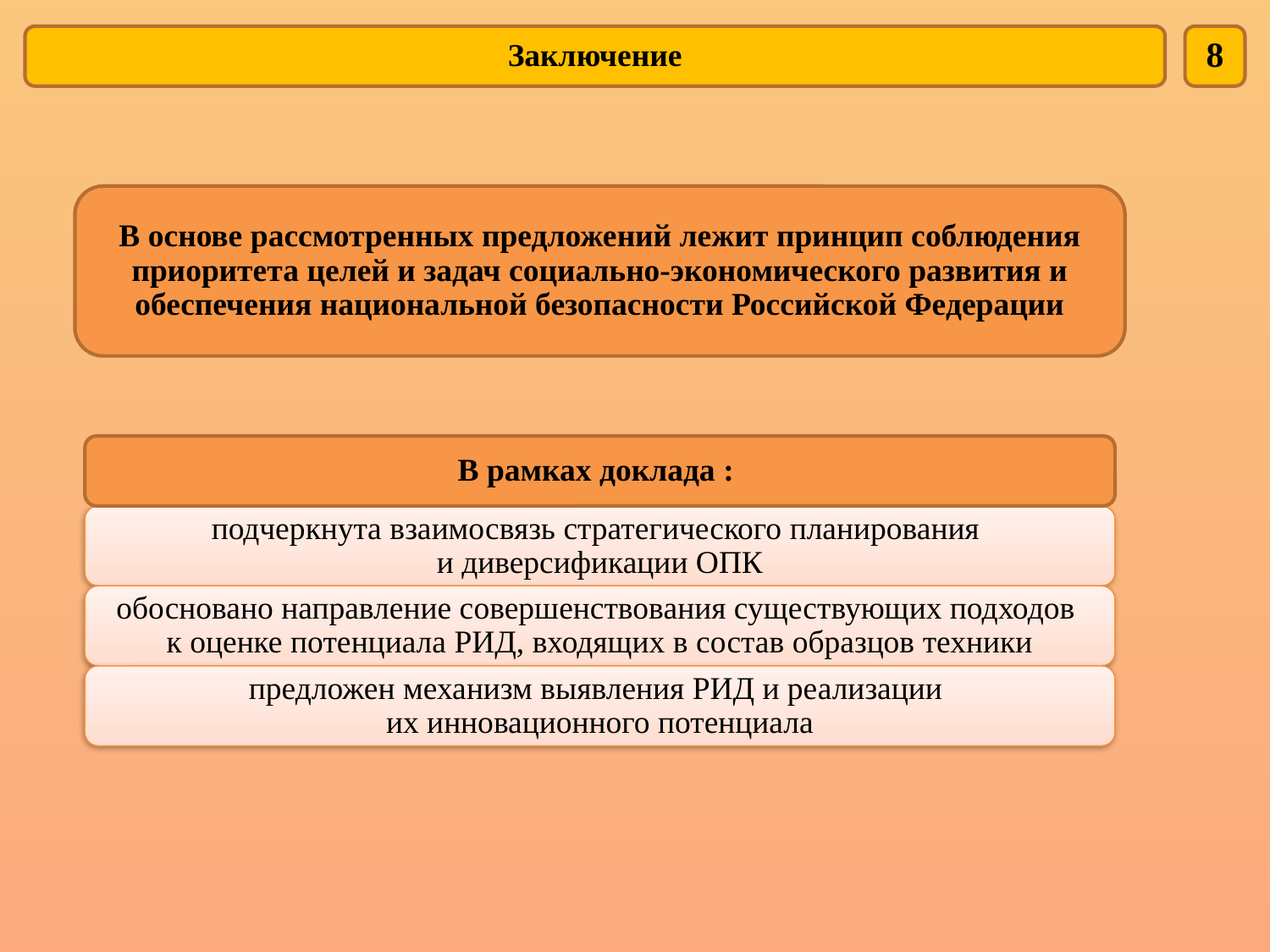

Заключение
8
В основе рассмотренных предложений лежит принцип соблюдения приоритета целей и задач социально-экономического развития и обеспечения национальной безопасности Российской Федерации
В рамках доклада :
подчеркнута взаимосвязь стратегического планирования
и диверсификации ОПК
обосновано направление совершенствования существующих подходов
к оценке потенциала РИД, входящих в состав образцов техники
предложен механизм выявления РИД и реализации
их инновационного потенциала